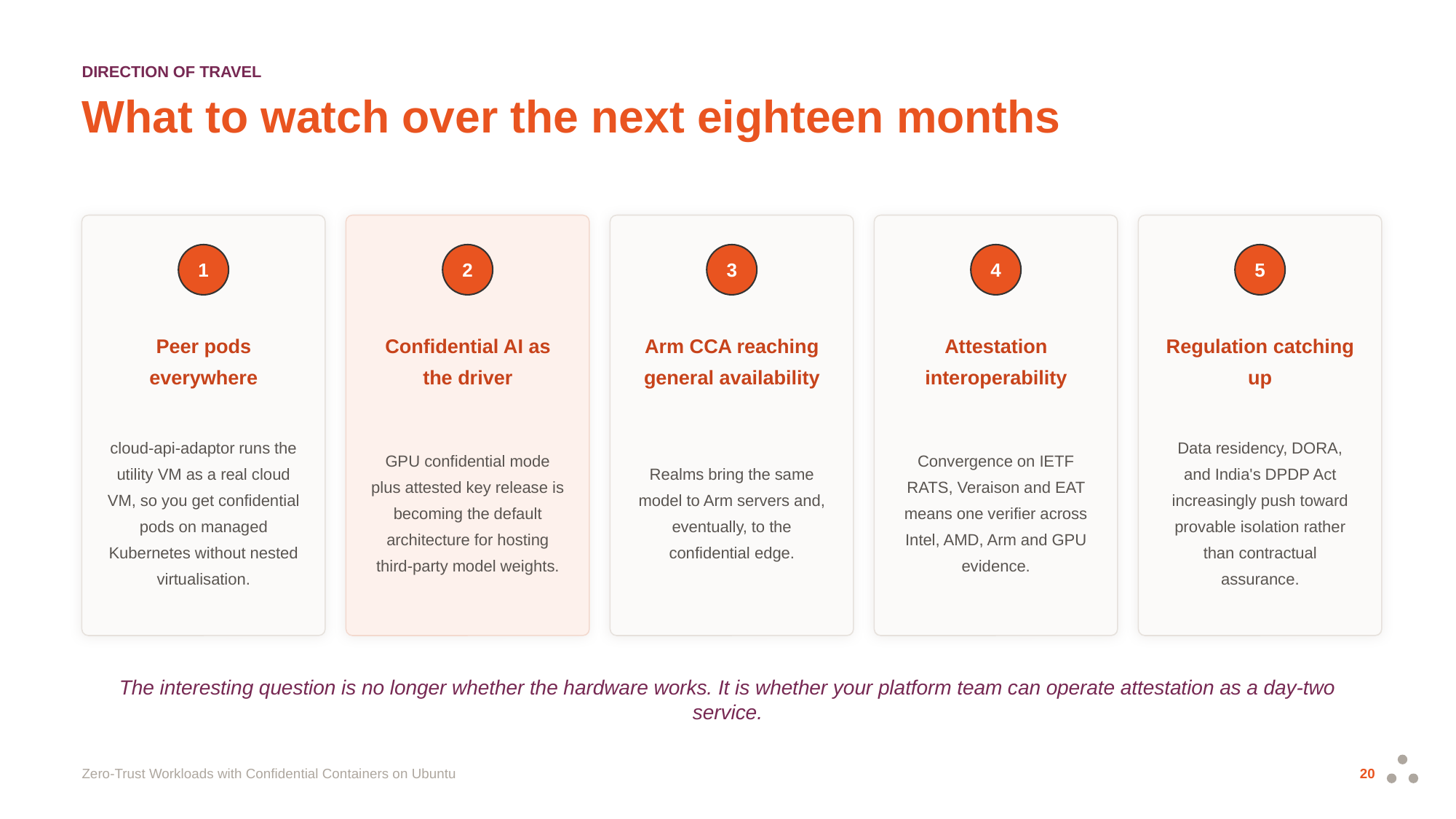

DIRECTION OF TRAVEL
What to watch over the next eighteen months

1

2

3

4

5
Peer pods everywhere
Confidential AI as the driver
Arm CCA reaching general availability
Attestation interoperability
Regulation catching up
cloud-api-adaptor runs the utility VM as a real cloud VM, so you get confidential pods on managed Kubernetes without nested virtualisation.
GPU confidential mode plus attested key release is becoming the default architecture for hosting third-party model weights.
Realms bring the same model to Arm servers and, eventually, to the confidential edge.
Convergence on IETF RATS, Veraison and EAT means one verifier across Intel, AMD, Arm and GPU evidence.
Data residency, DORA, and India's DPDP Act increasingly push toward provable isolation rather than contractual assurance.
The interesting question is no longer whether the hardware works. It is whether your platform team can operate attestation as a day-two service.

Zero-Trust Workloads with Confidential Containers on Ubuntu
20